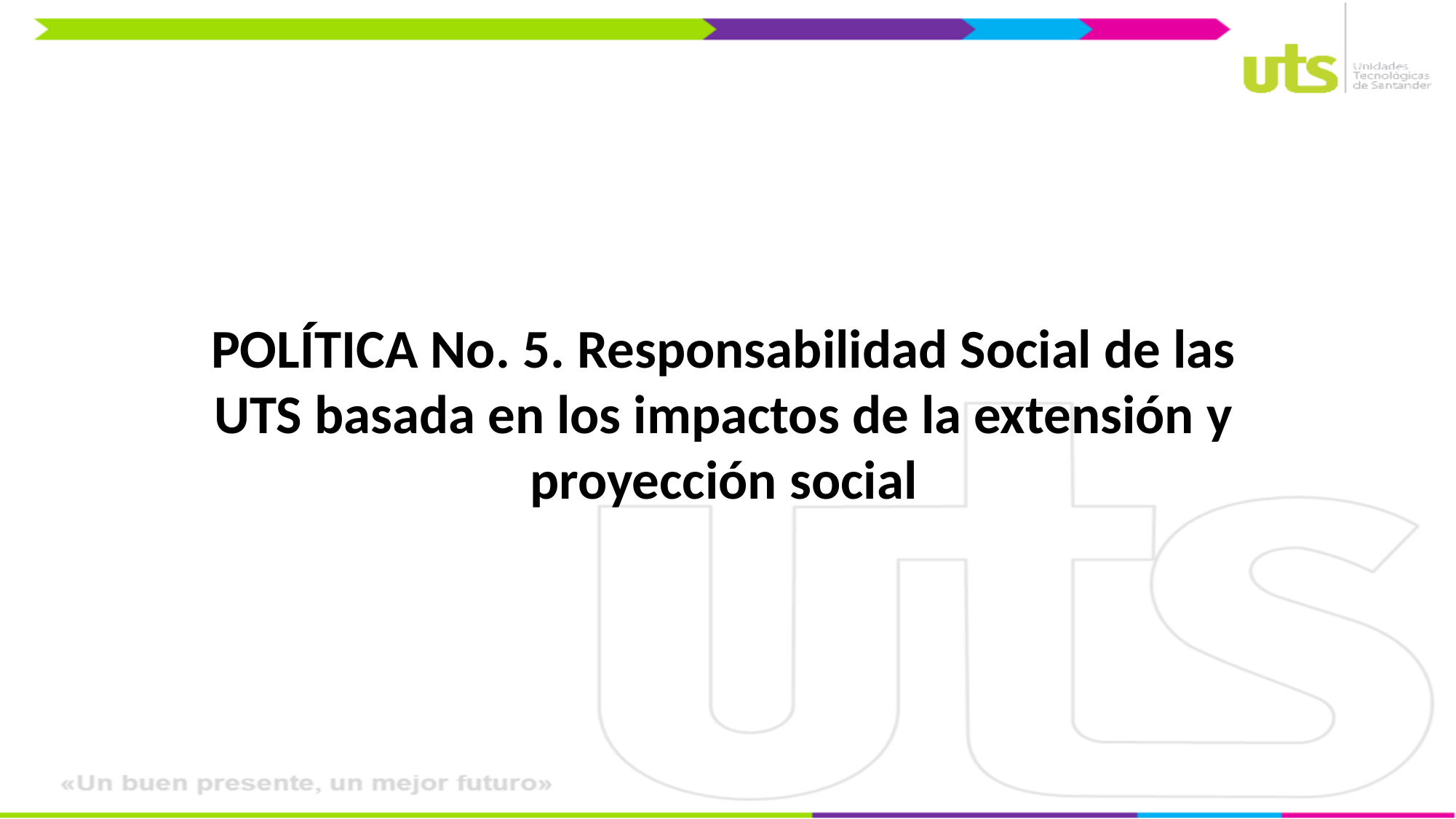

POLÍTICA No. 5. Responsabilidad Social de las UTS basada en los impactos de la extensión y proyección social